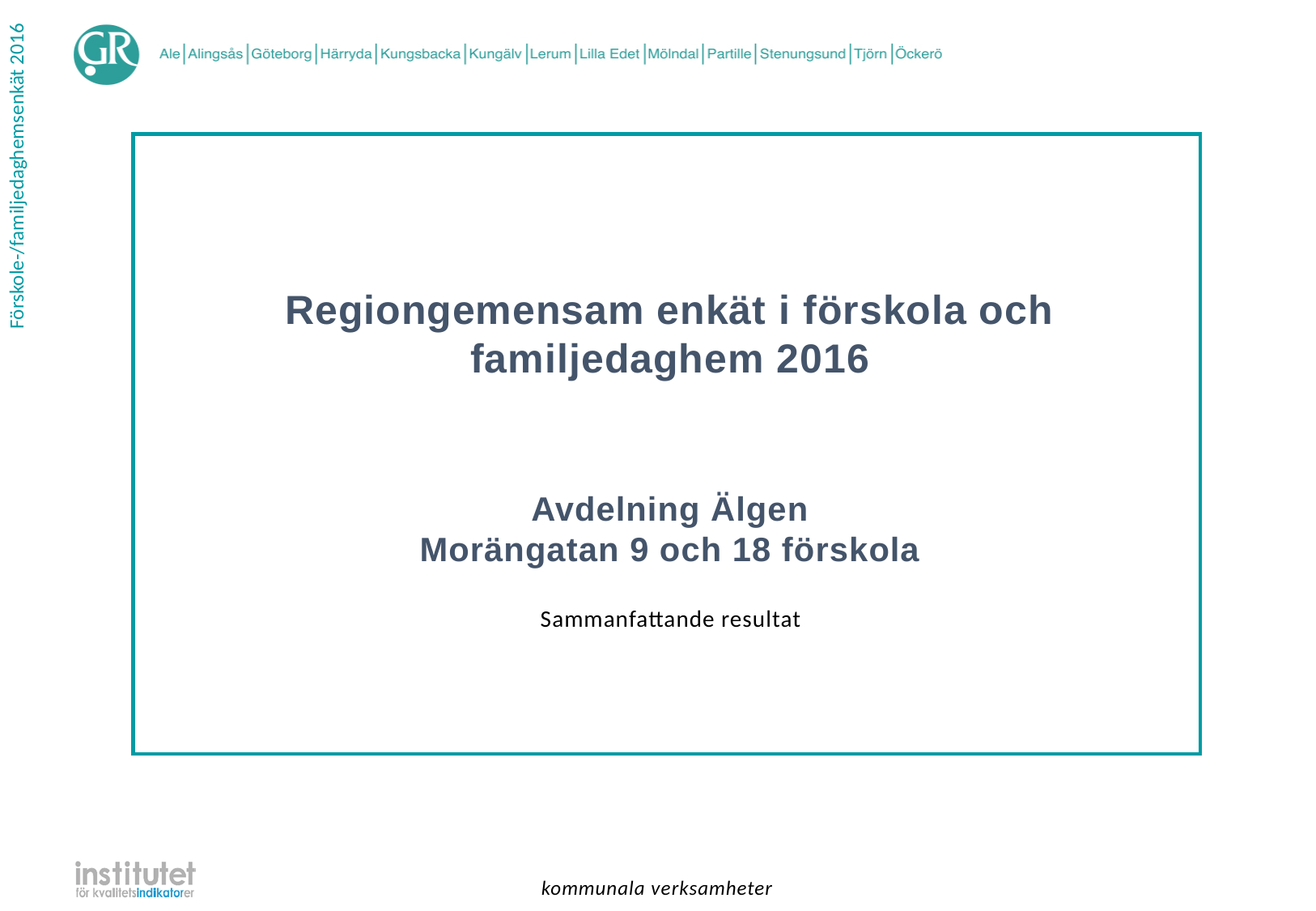

Regiongemensam enkät i förskola och familjedaghem 2016
Avdelning Älgen
Morängatan 9 och 18 förskola
| Sammanfattande resultat |
| --- |
kommunala verksamheter